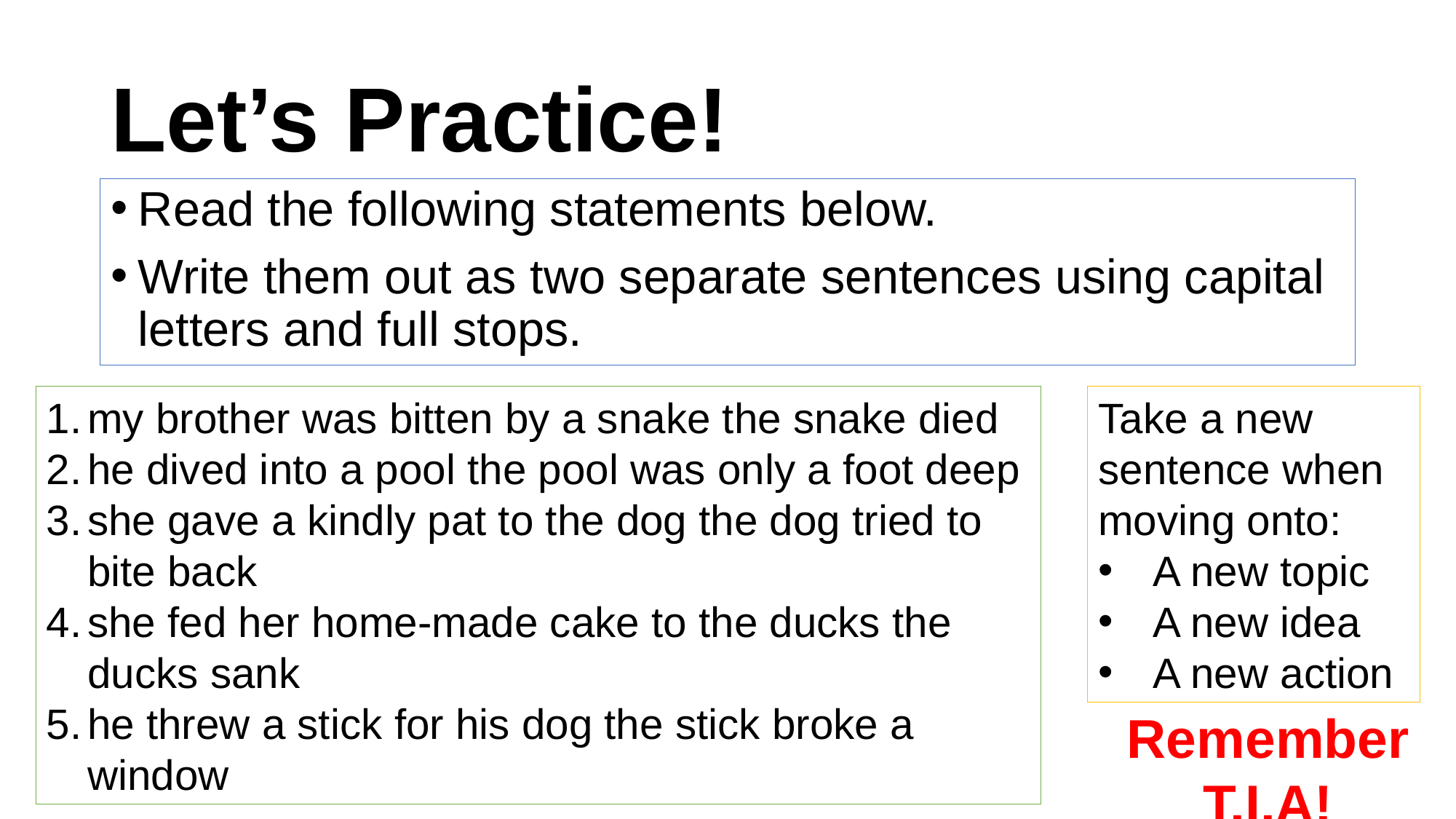

# Let’s Practice!
Read the following statements below.
Write them out as two separate sentences using capital letters and full stops.
my brother was bitten by a snake the snake died
he dived into a pool the pool was only a foot deep
she gave a kindly pat to the dog the dog tried to bite back
she fed her home-made cake to the ducks the ducks sank
he threw a stick for his dog the stick broke a window
Take a new sentence when moving onto:
A new topic
A new idea
A new action
Remember T.I.A!